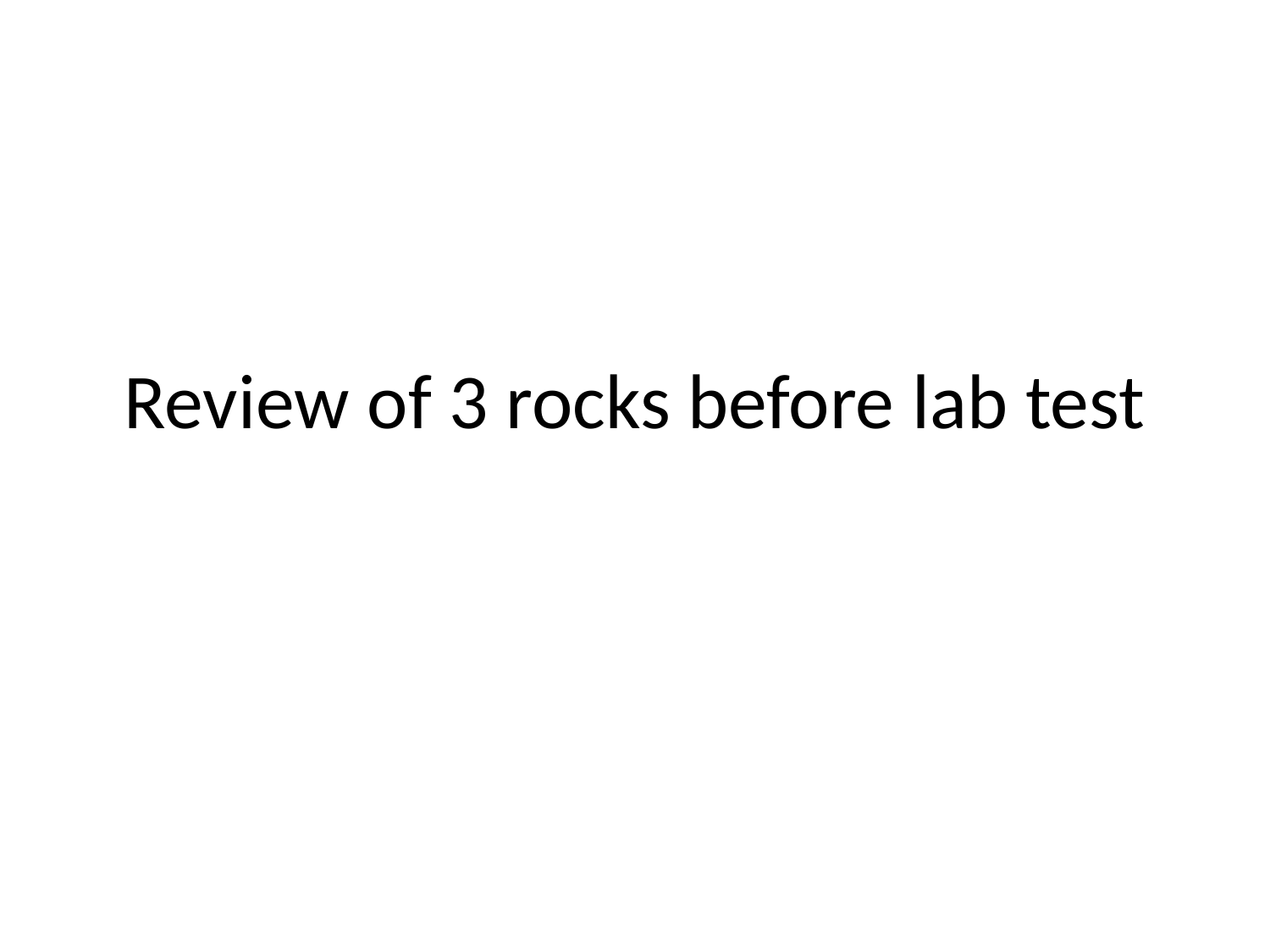

# Review of 3 rocks before lab test